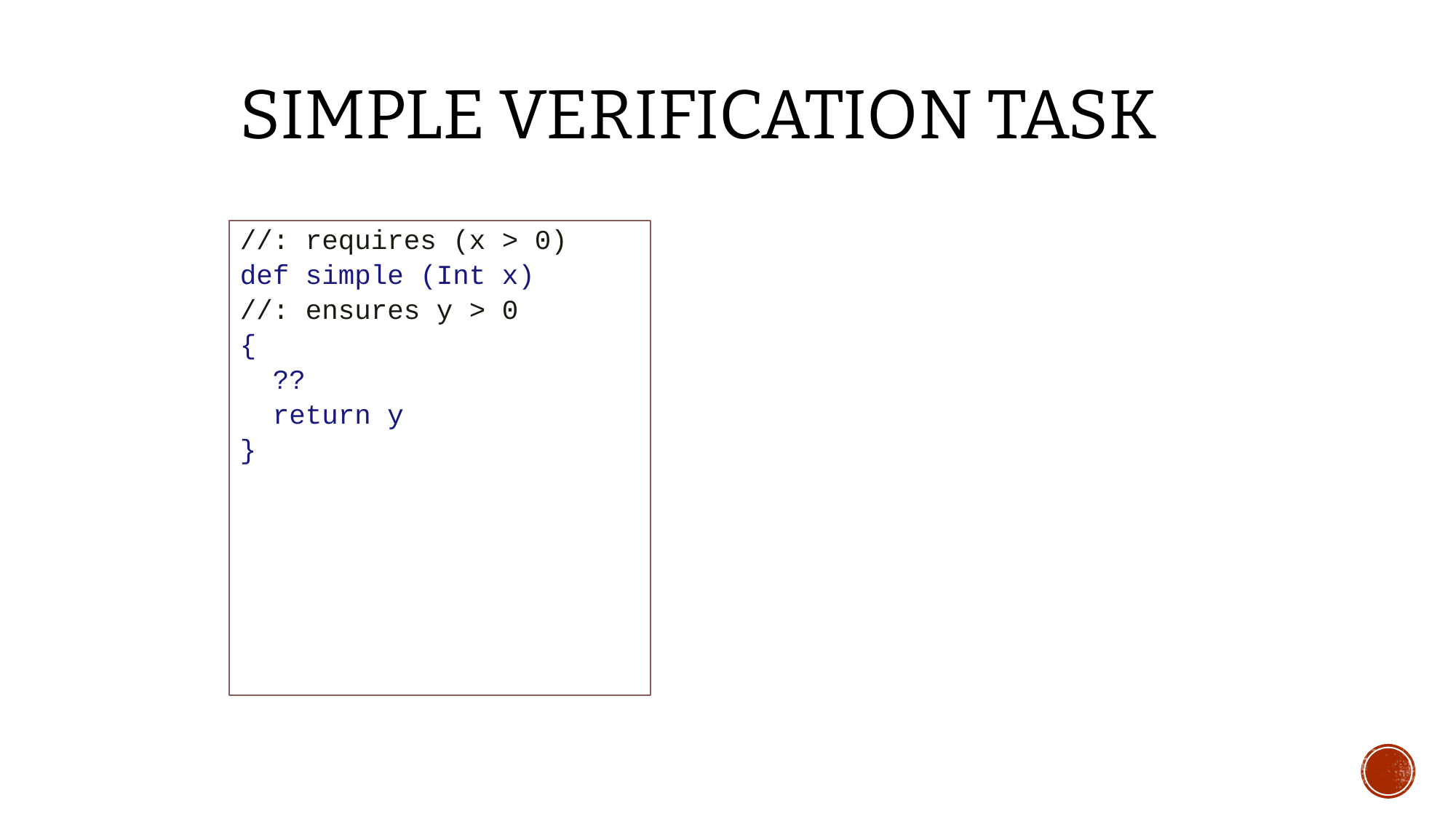

# Simple Verification Task
//: requires (x > 0)
def simple (Int x)
//: ensures y > 0
{
  ??
  return y
}